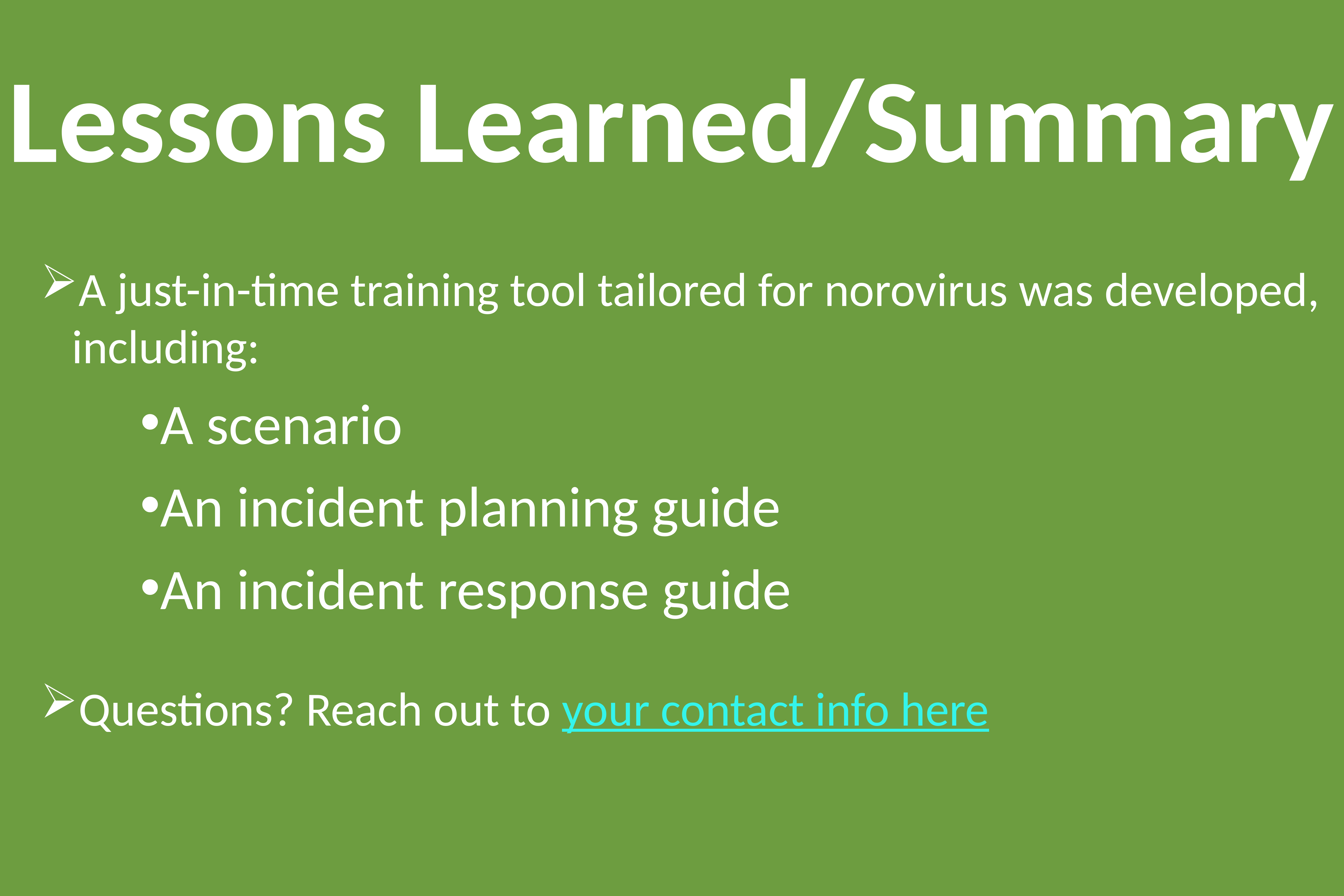

Lessons Learned/Summary
A just-in-time training tool tailored for norovirus was developed, including:
A scenario
An incident planning guide
An incident response guide

Questions? Reach out to your contact info here